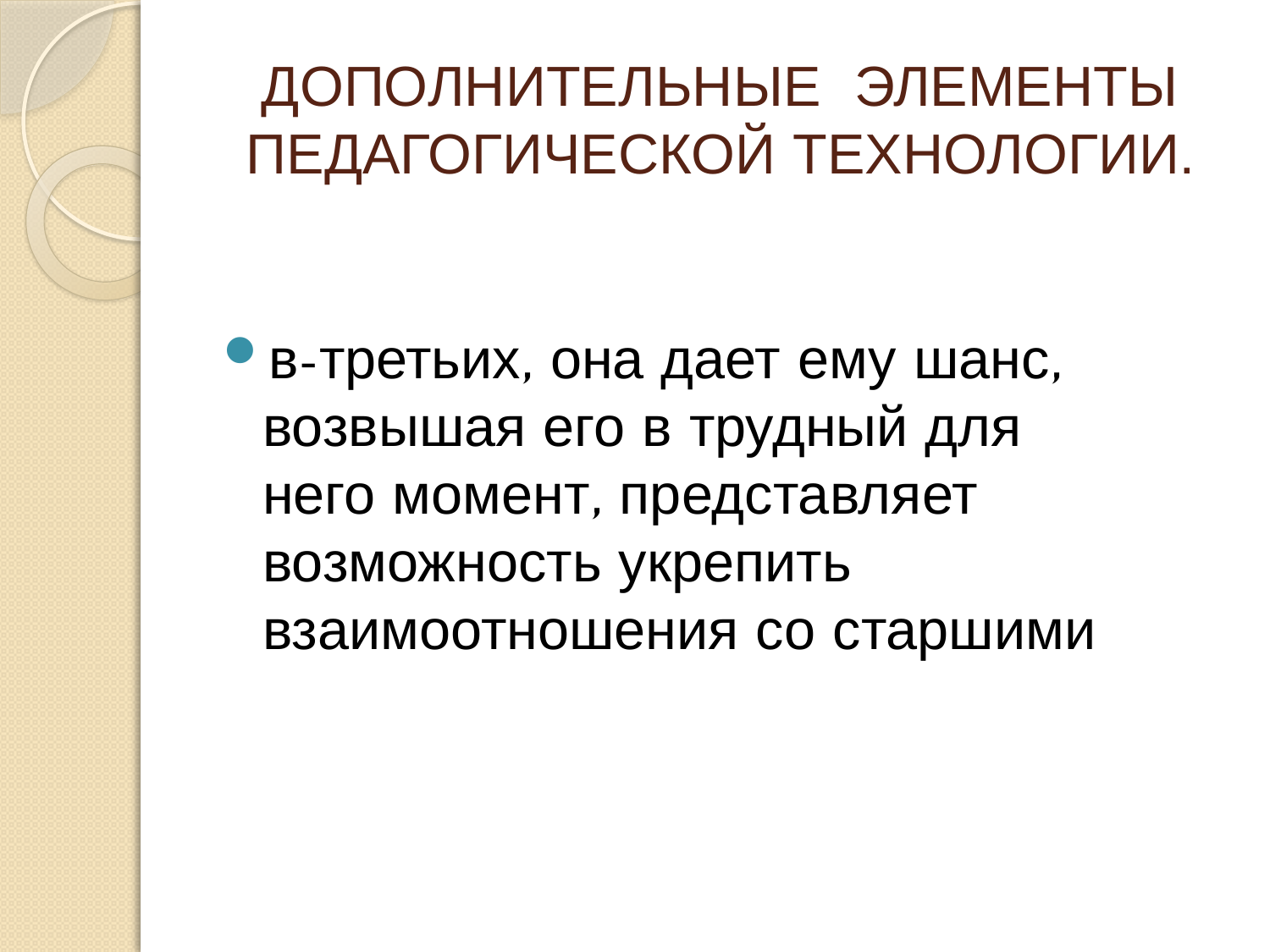

# ДОПОЛНИТЕЛЬНЫЕ  ЭЛЕМЕНТЫ ПЕДАГОГИЧЕСКОЙ ТЕХНОЛОГИИ.
в-третьих, она дает ему шанс, возвышая его в трудный для него момент, представляет возможность укрепить взаимоотношения со старшими